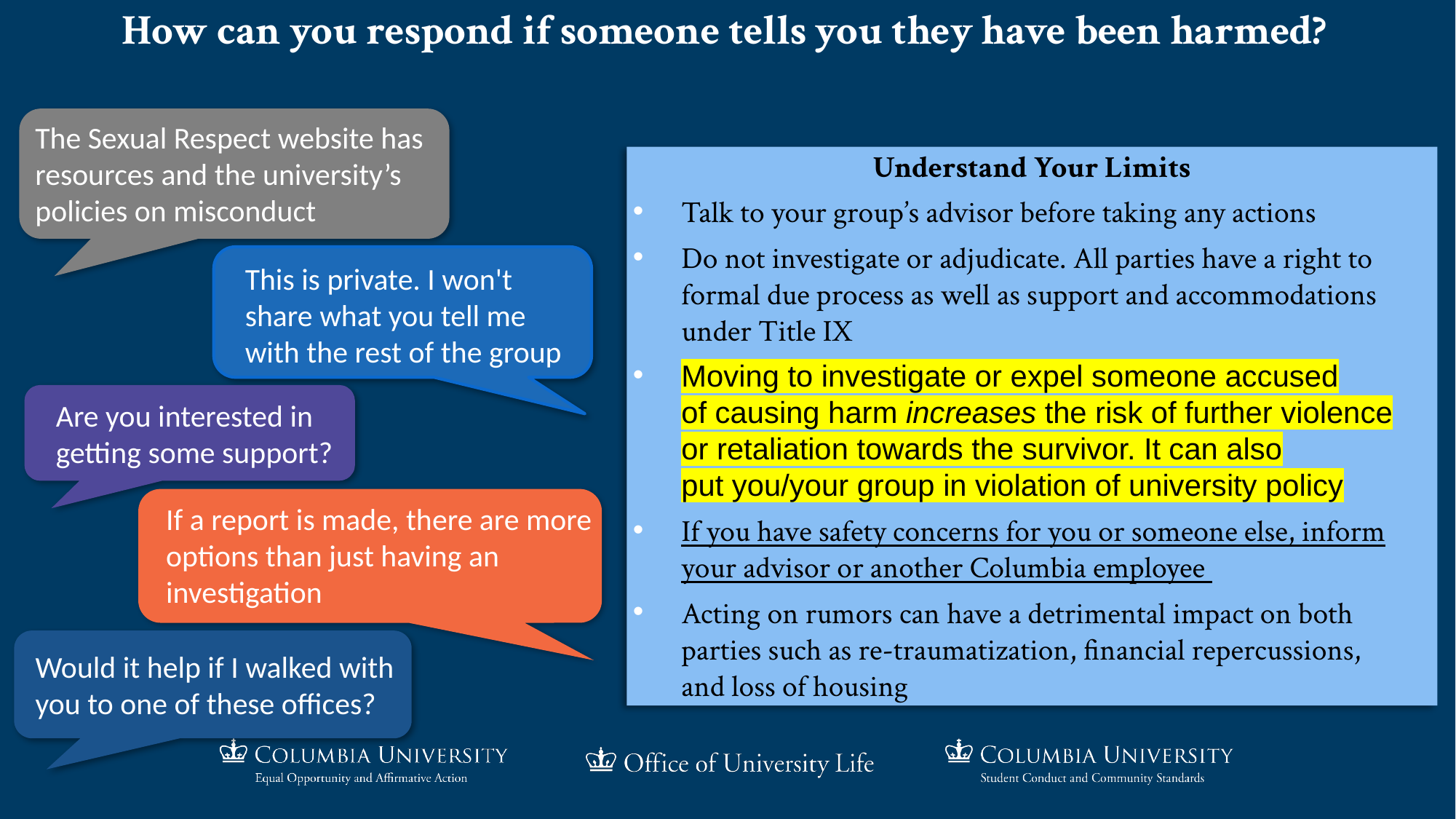

How can you respond if someone tells you they have been harmed?
Understand Your Limits
Talk to your group’s advisor before taking any actions
Do not investigate or adjudicate. All parties have a right to formal due process as well as support and accommodations under Title IX
Moving to investigate or expel someone accused of causing harm increases the risk of further violence or retaliation towards the survivor. It can also put you/your group in violation of university policy
If you have safety concerns for you or someone else, inform your advisor or another Columbia employee
Acting on rumors can have a detrimental impact on both parties such as re-traumatization, financial repercussions, and loss of housing

The Sexual Respect website has resources and the university’s policies on misconduct

This is private. I won't share what you tell me with the rest of the group

Are you interested in getting some support?

If a report is made, there are more options than just having an investigation

Would it help if I walked with you to one of these offices?